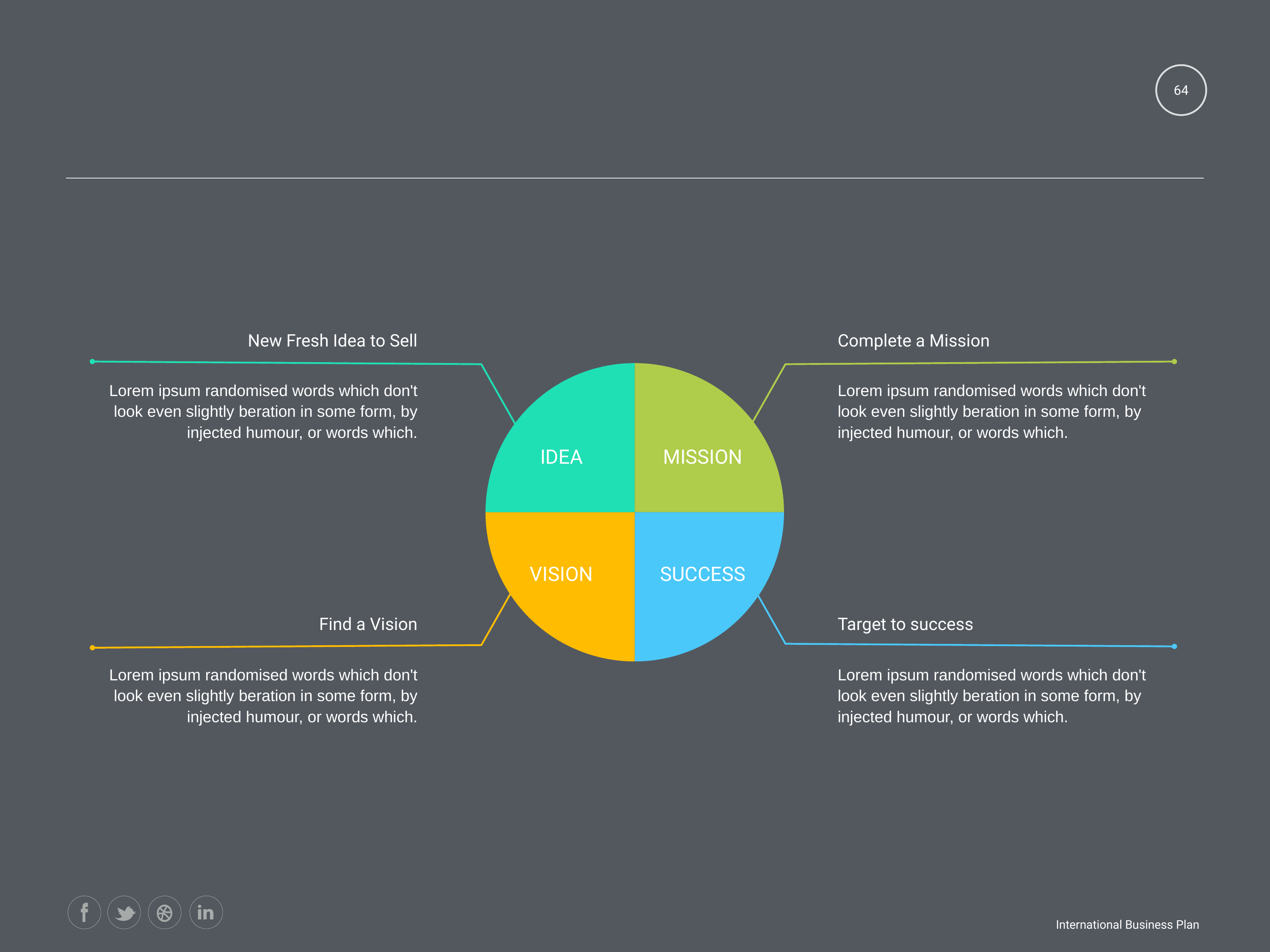

#
64

New Fresh Idea to Sell
Complete a Mission

### Chart:

| Category | 1 |
|---|---|
| 1 | 25.0 |
| 2 | 25.0 |
| 3 | 25.0 |
| 4 | 25.0 |

Lorem ipsum randomised words which don't look even slightly beration in some form, by injected humour, or words which.
Lorem ipsum randomised words which don't look even slightly beration in some form, by injected humour, or words which.
IDEA
MISSION
VISION
SUCCESS

Find a Vision
Target to success
Lorem ipsum randomised words which don't look even slightly beration in some form, by injected humour, or words which.
Lorem ipsum randomised words which don't look even slightly beration in some form, by injected humour, or words which.
International Business Plan